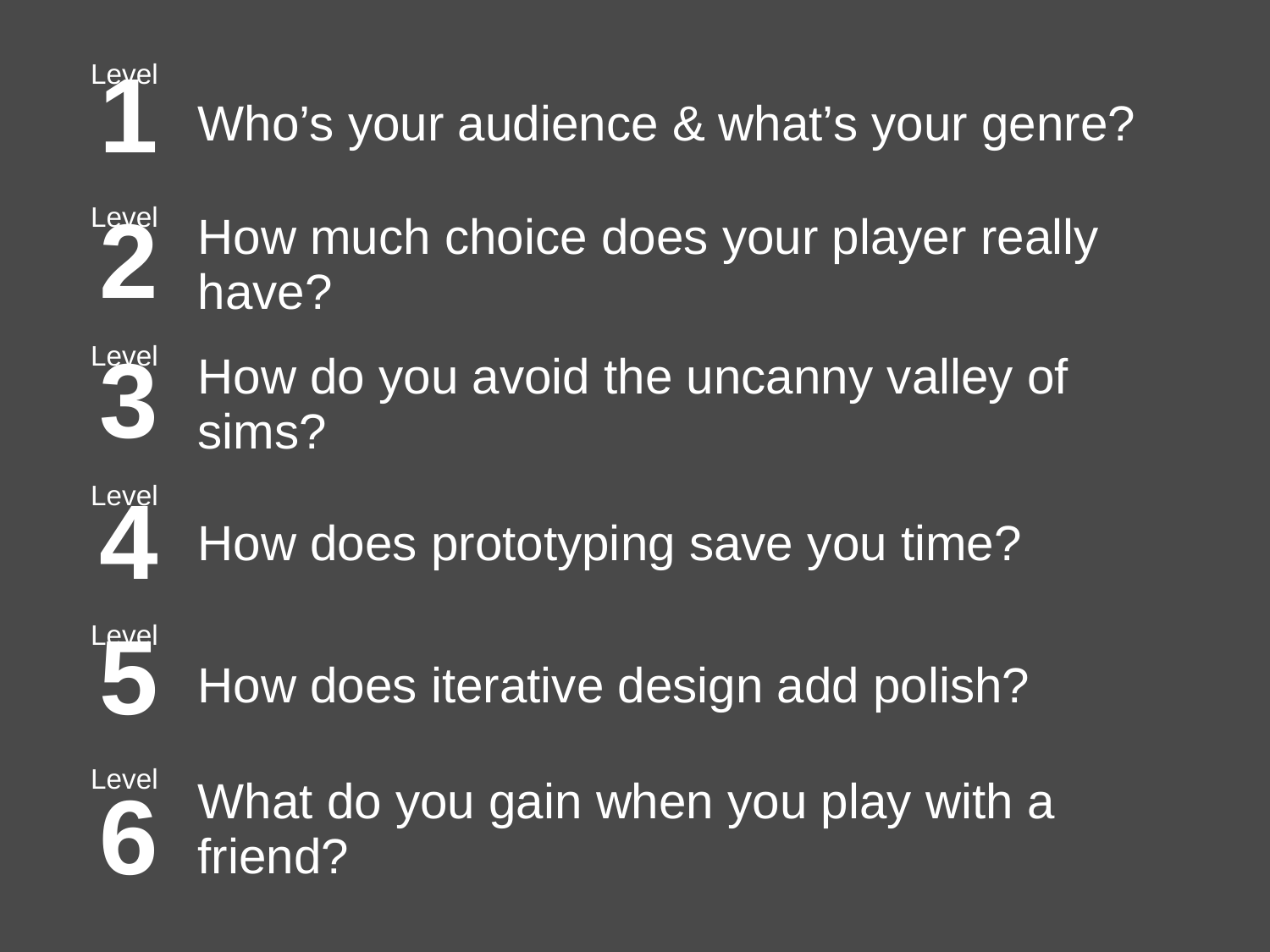

1
| Level | Who’s your audience & what’s your genre? |
| --- | --- |
| Level | How much choice does your player really have? |
| Level | How do you avoid the uncanny valley of sims? |
| Level | How does prototyping save you time? |
| Level | How does iterative design add polish? |
| Level | What do you gain when you play with a friend? |
2
3
4
5
6